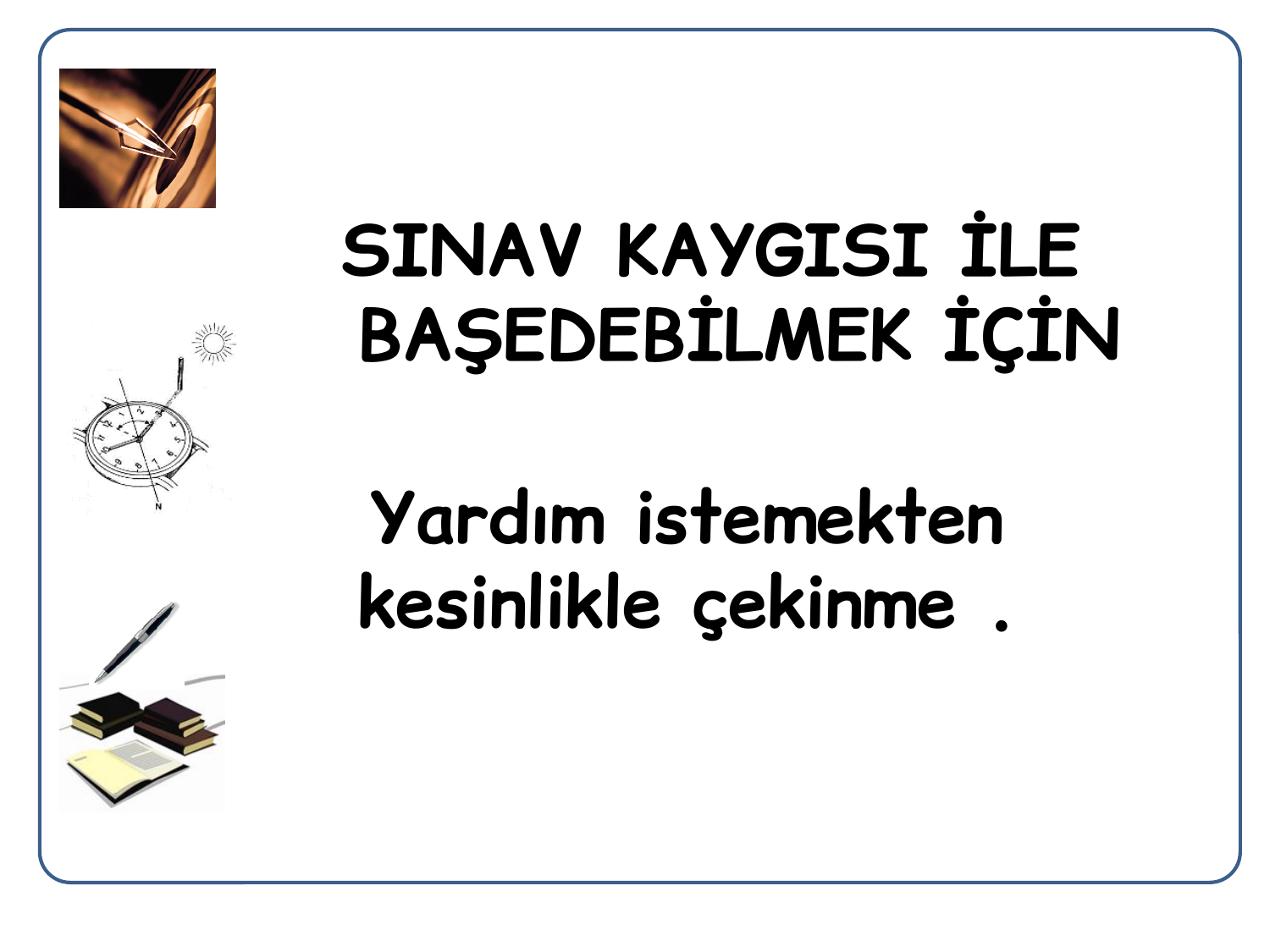

SINAV KAYGISI İLE BAŞEDEBİLMEK İÇİN
  Yardım istemekten kesinlikle çekinme .